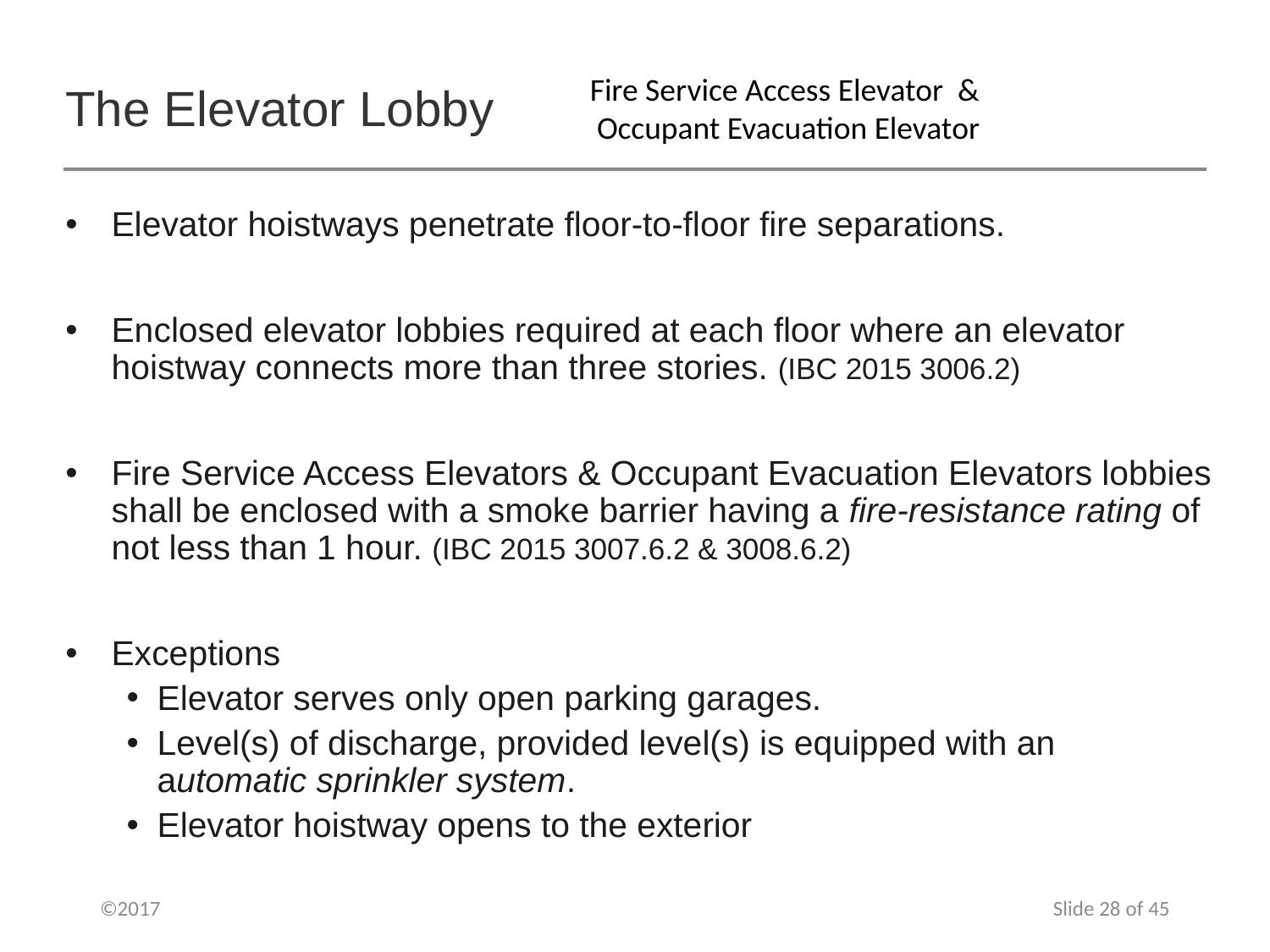

# The Elevator Lobby
Fire Service Access Elevator  &
Occupant Evacuation Elevator
Elevator hoistways penetrate floor-to-floor fire separations.

Enclosed elevator lobbies required at each floor where an elevator hoistway connects more than three stories. (IBC 2015 3006.2)

Fire Service Access Elevators & Occupant Evacuation Elevators lobbies shall be enclosed with a smoke barrier having a fire-resistance rating of not less than 1 hour. (IBC 2015 3007.6.2 & 3008.6.2)

Exceptions
Elevator serves only open parking garages.
Level(s) of discharge, provided level(s) is equipped with an
automatic sprinkler system.
Elevator hoistway opens to the exterior
©2017
Slide 28 of 45